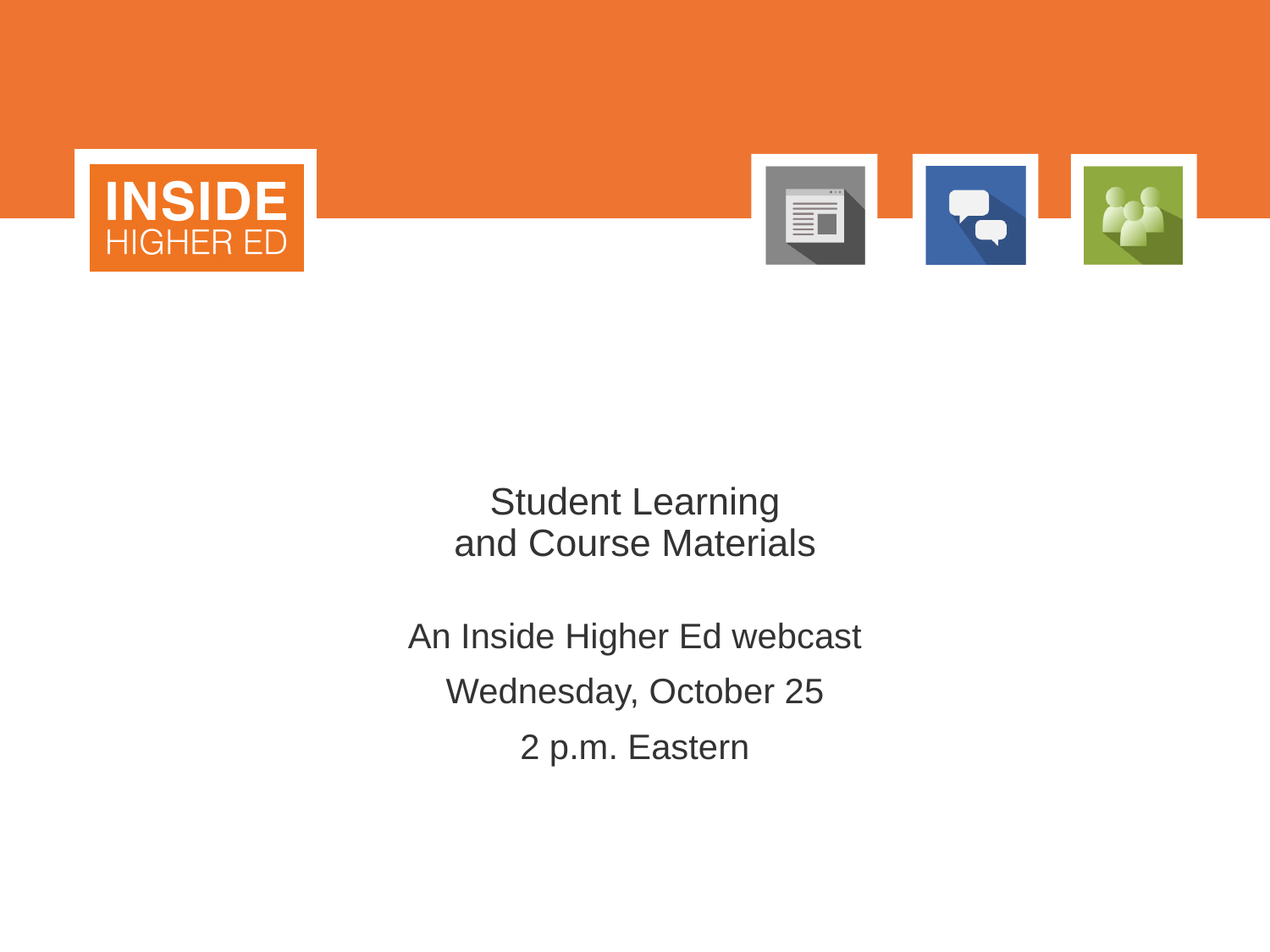

# Student Learning and Course Materials
An Inside Higher Ed webcast
Wednesday, October 25
2 p.m. Eastern